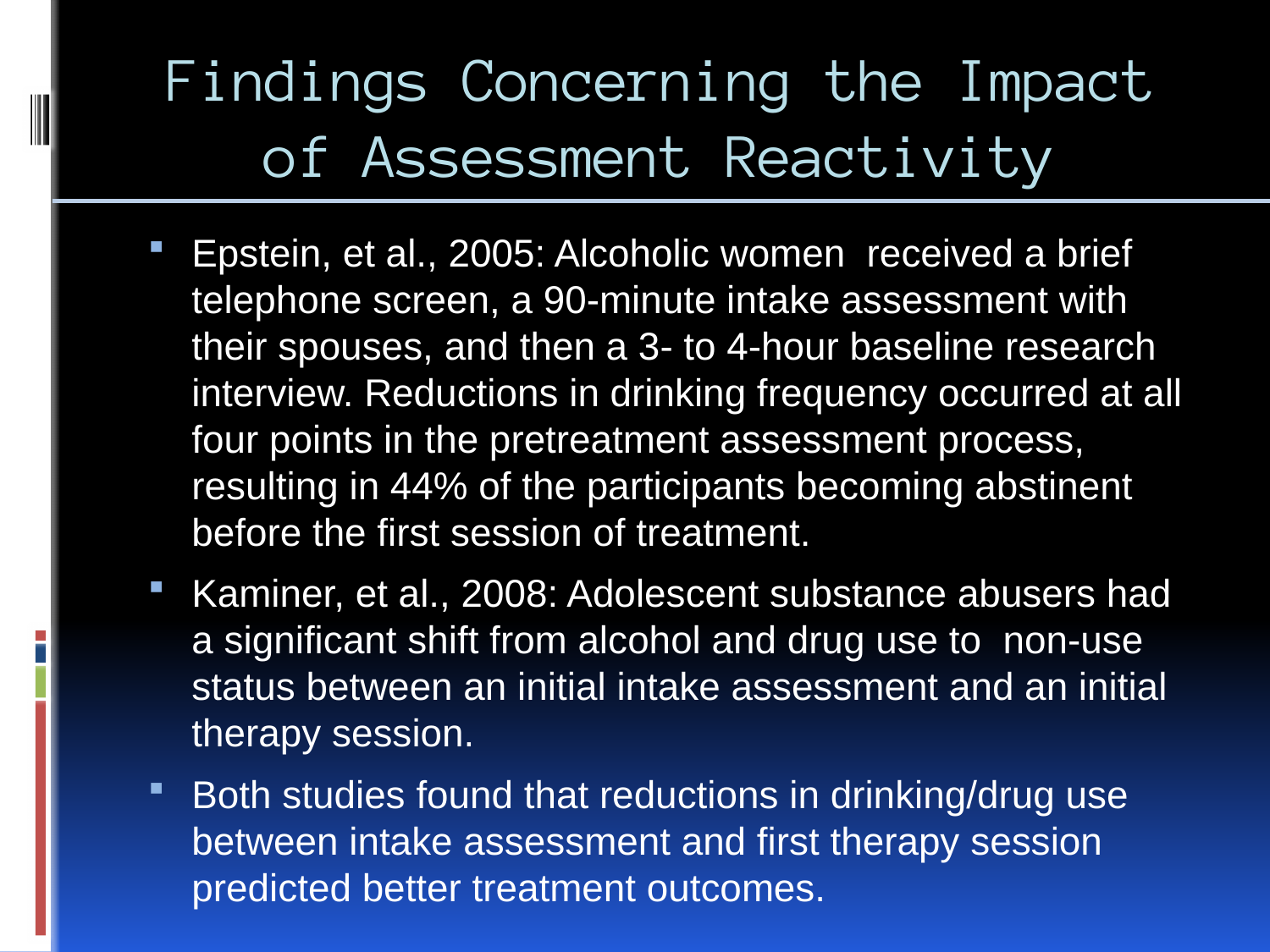

# Findings Concerning the Impact of Assessment Reactivity
Epstein, et al., 2005: Alcoholic women  received a brief telephone screen, a 90-minute intake assessment with their spouses, and then a 3- to 4-hour baseline research interview. Reductions in drinking frequency occurred at all four points in the pretreatment assessment process, resulting in 44% of the participants becoming abstinent before the first session of treatment.
Kaminer, et al., 2008: Adolescent substance abusers had a significant shift from alcohol and drug use to  non-use status between an initial intake assessment and an initial therapy session.
Both studies found that reductions in drinking/drug use between intake assessment and first therapy session predicted better treatment outcomes.